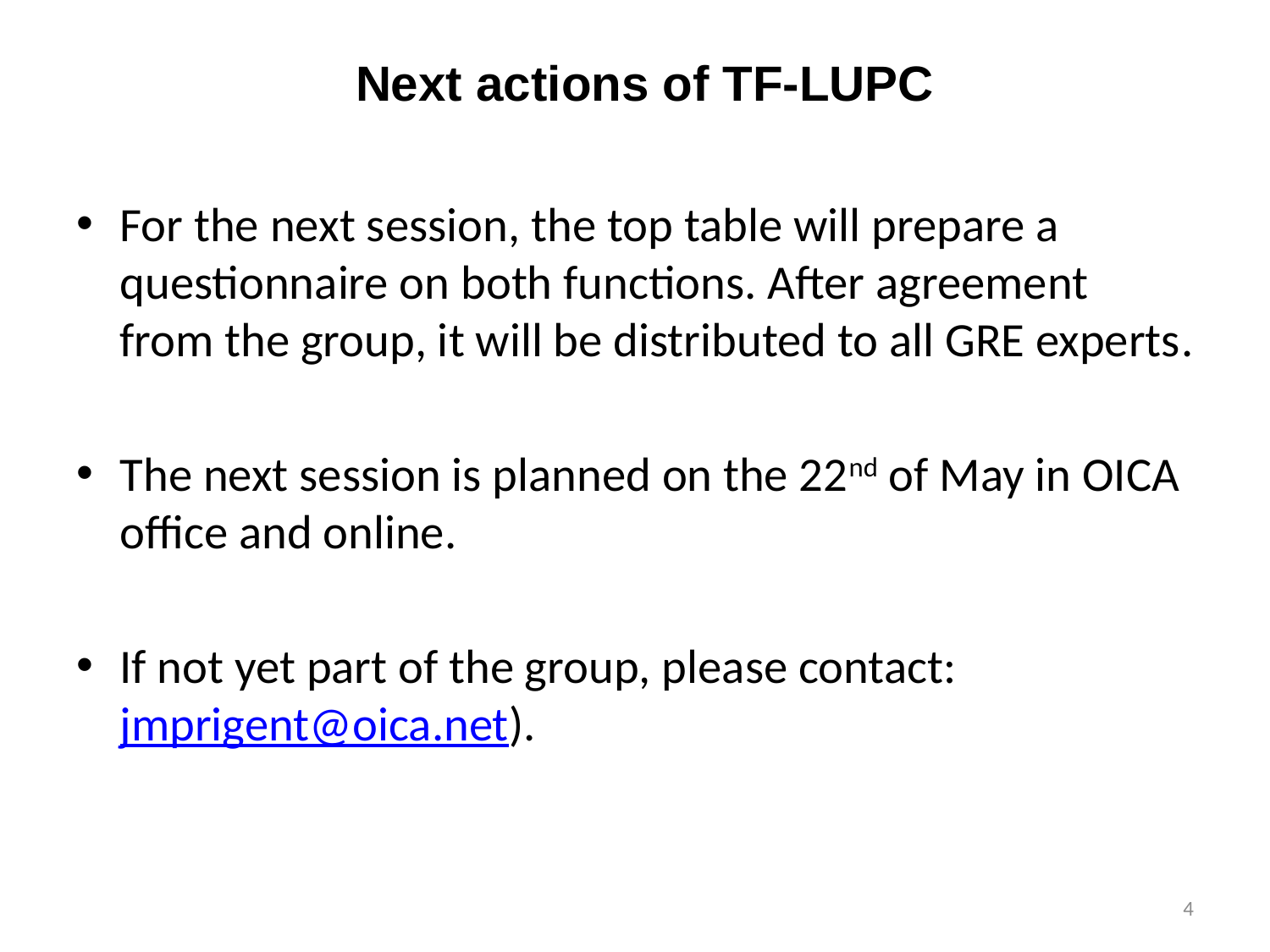

Next actions of TF-LUPC
For the next session, the top table will prepare a questionnaire on both functions. After agreement from the group, it will be distributed to all GRE experts.

The next session is planned on the 22nd of May in OICA office and online.

If not yet part of the group, please contact: jmprigent@oica.net).
4